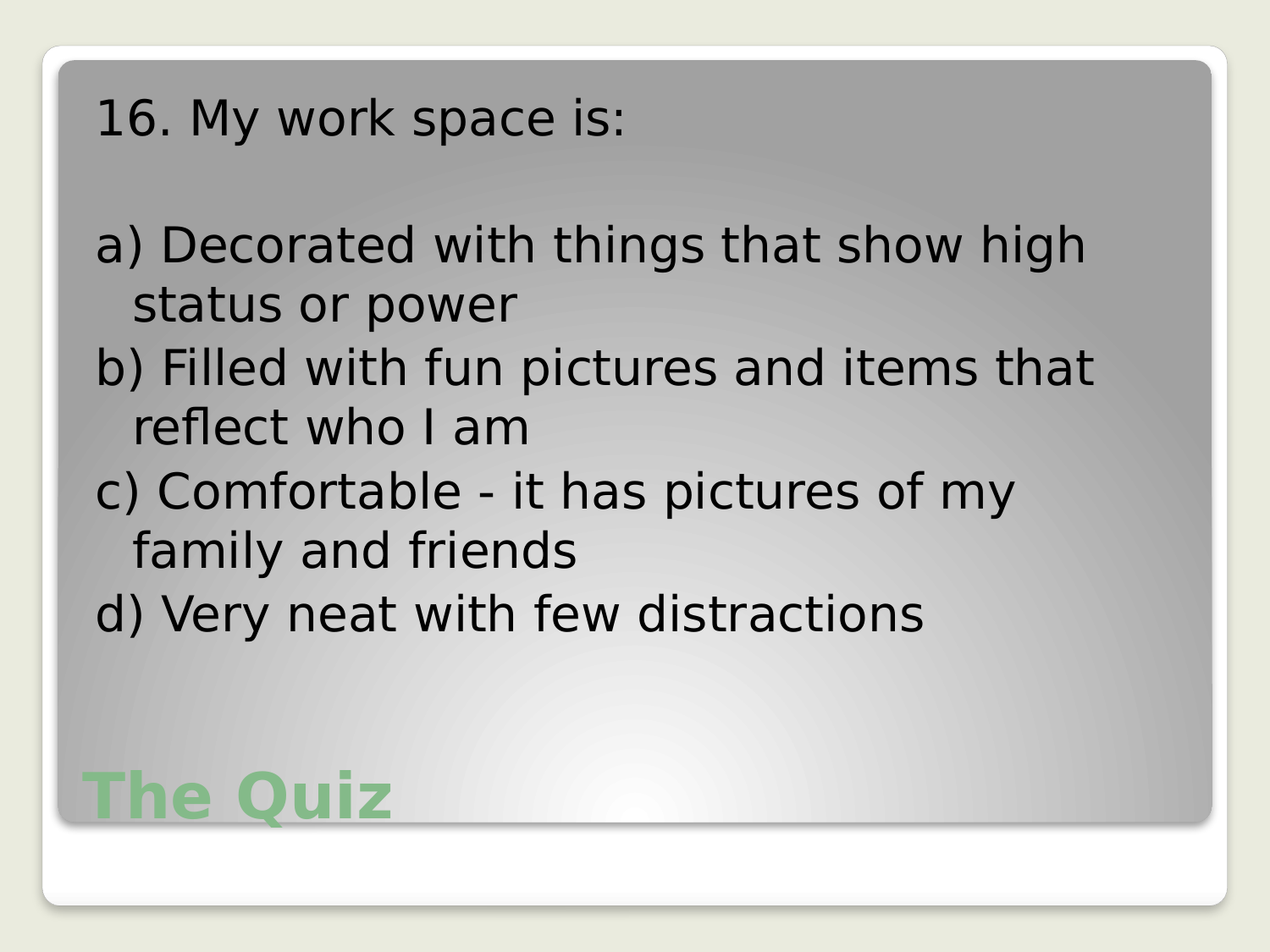

16. My work space is:

a) Decorated with things that show high 	status or power
b) Filled with fun pictures and items that 	reflect who I am
c) Comfortable - it has pictures of my 	family and friends
d) Very neat with few distractions

# The Quiz